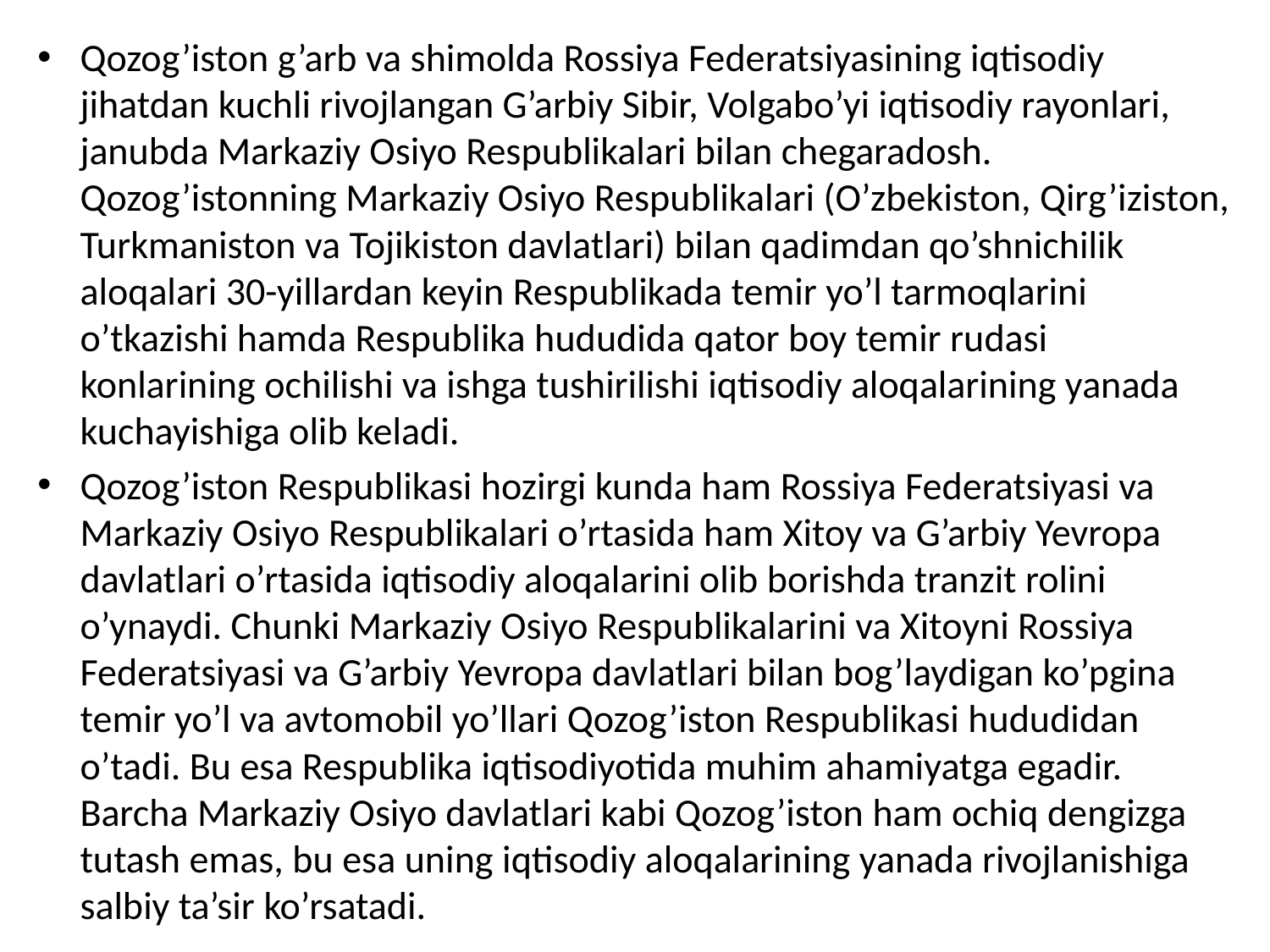

Qozog’iston g’arb va shimolda Rossiya Federatsiyasining iqtisodiy jihatdan kuchli rivojlangan G’arbiy Sibir, Volgabo’yi iqtisodiy rayonlari, janubda Markaziy Osiyo Respublikalari bilan chegaradosh. Qozog’istonning Markaziy Osiyo Respublikalari (O’zbekiston, Qirg’iziston, Turkmaniston va Tojikiston davlatlari) bilan qadimdan qo’shnichilik aloqalari 30-yillardan keyin Respublikada temir yo’l tarmoqlarini o’tkazishi hamda Respublika hududida qator boy temir rudasi konlarining ochilishi va ishga tushirilishi iqtisodiy aloqalarining yanada kuchayishiga olib keladi.
Qozog’iston Respublikasi hozirgi kunda ham Rossiya Federatsiyasi va Markaziy Osiyo Respublikalari o’rtasida ham Xitoy va G’arbiy Yevropa davlatlari o’rtasida iqtisodiy aloqalarini olib borishda tranzit rolini o’ynaydi. Chunki Markaziy Osiyo Respublikalarini va Xitoyni Rossiya Federatsiyasi va G’arbiy Yevropa davlatlari bilan bog’laydigan ko’pgina temir yo’l va avtomobil yo’llari Qozog’iston Respublikasi hududidan o’tadi. Bu esa Respublika iqtisodiyotida muhim ahamiyatga egadir. Barcha Markaziy Osiyo davlatlari kabi Qozog’iston ham ochiq dengizga tutash emas, bu esa uning iqtisodiy aloqalarining yanada rivojlanishiga salbiy ta’sir ko’rsatadi.